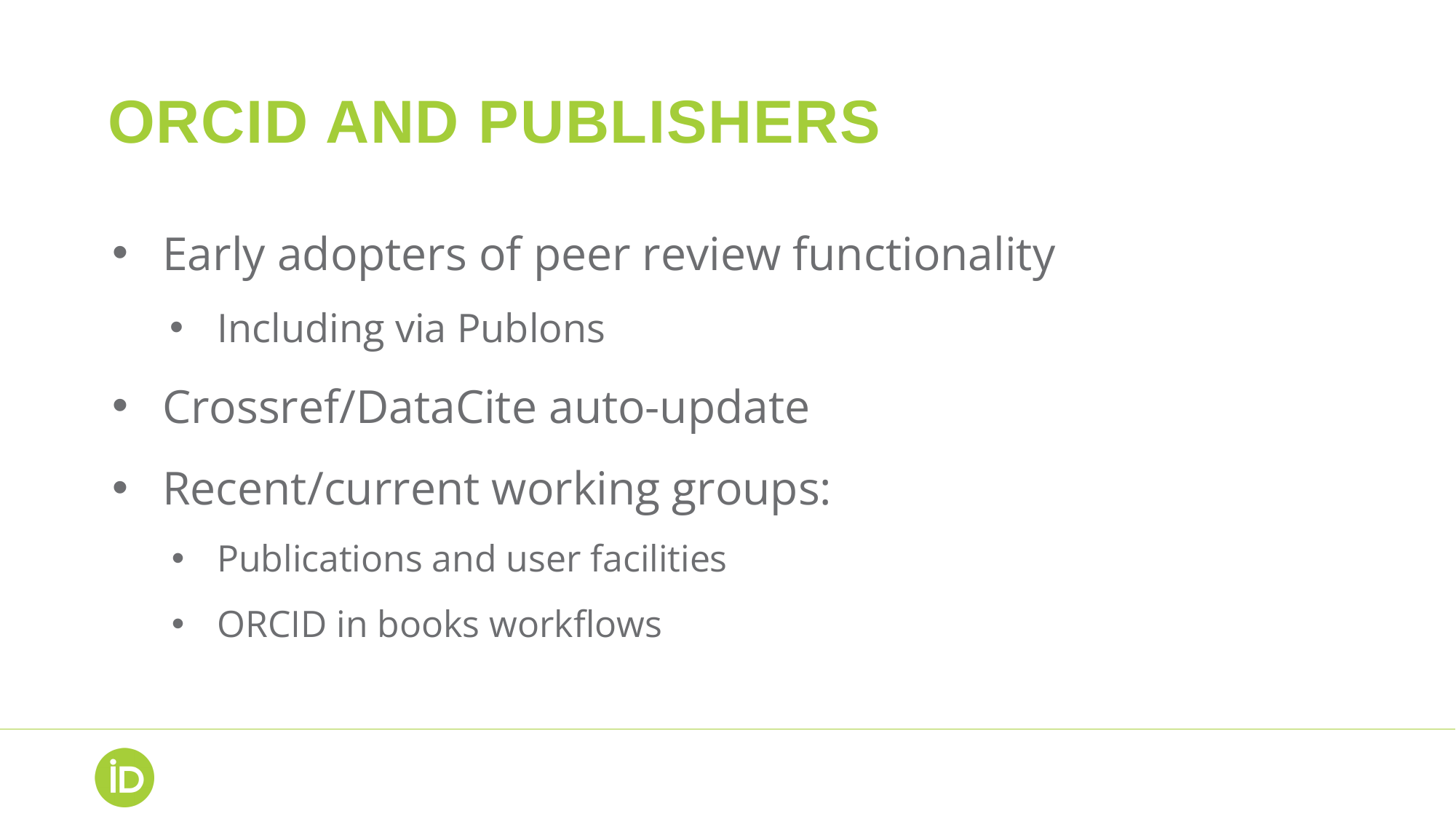

# ORCID AND PUBLISHERS
Early adopters of peer review functionality
Including via Publons
Crossref/DataCite auto-update
Recent/current working groups:
Publications and user facilities
ORCID in books workflows